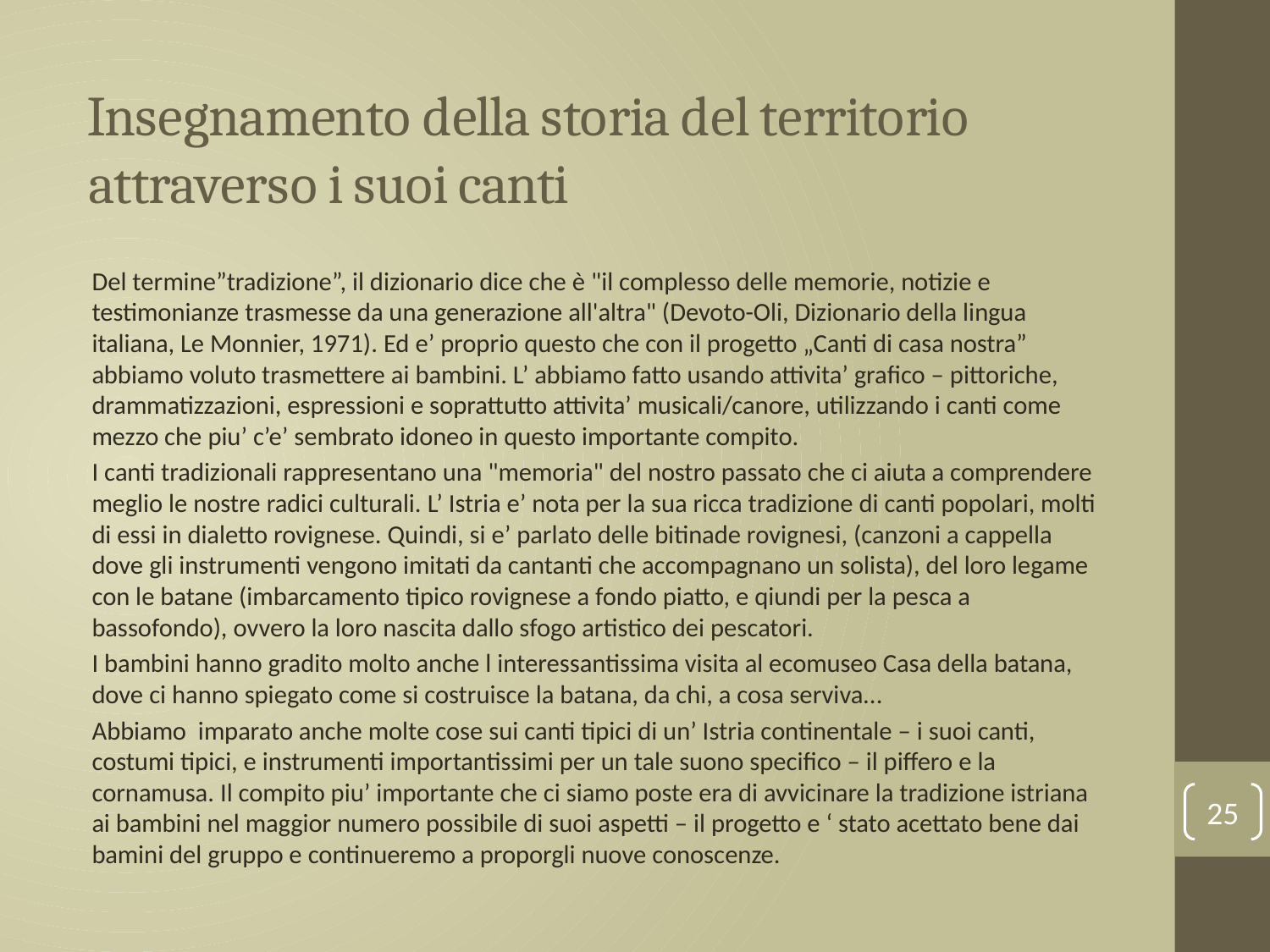

# Insegnamento della storia del territorio attraverso i suoi canti

Del termine”tradizione”, il dizionario dice che è "il complesso delle memorie, notizie e testimonianze trasmesse da una generazione all'altra" (Devoto-Oli, Dizionario della lingua italiana, Le Monnier, 1971). Ed e’ proprio questo che con il progetto „Canti di casa nostra” abbiamo voluto trasmettere ai bambini. L’ abbiamo fatto usando attivita’ grafico – pittoriche, drammatizzazioni, espressioni e soprattutto attivita’ musicali/canore, utilizzando i canti come mezzo che piu’ c’e’ sembrato idoneo in questo importante compito.
I canti tradizionali rappresentano una "memoria" del nostro passato che ci aiuta a comprendere meglio le nostre radici culturali. L’ Istria e’ nota per la sua ricca tradizione di canti popolari, molti di essi in dialetto rovignese. Quindi, si e’ parlato delle bitinade rovignesi, (canzoni a cappella dove gli instrumenti vengono imitati da cantanti che accompagnano un solista), del loro legame con le batane (imbarcamento tipico rovignese a fondo piatto, e qiundi per la pesca a bassofondo), ovvero la loro nascita dallo sfogo artistico dei pescatori.
I bambini hanno gradito molto anche l interessantissima visita al ecomuseo Casa della batana, dove ci hanno spiegato come si costruisce la batana, da chi, a cosa serviva...
Abbiamo  imparato anche molte cose sui canti tipici di un’ Istria continentale – i suoi canti, costumi tipici, e instrumenti importantissimi per un tale suono specifico – il piffero e la cornamusa. Il compito piu’ importante che ci siamo poste era di avvicinare la tradizione istriana ai bambini nel maggior numero possibile di suoi aspetti – il progetto e ‘ stato acettato bene dai bamini del gruppo e continueremo a proporgli nuove conoscenze.
25